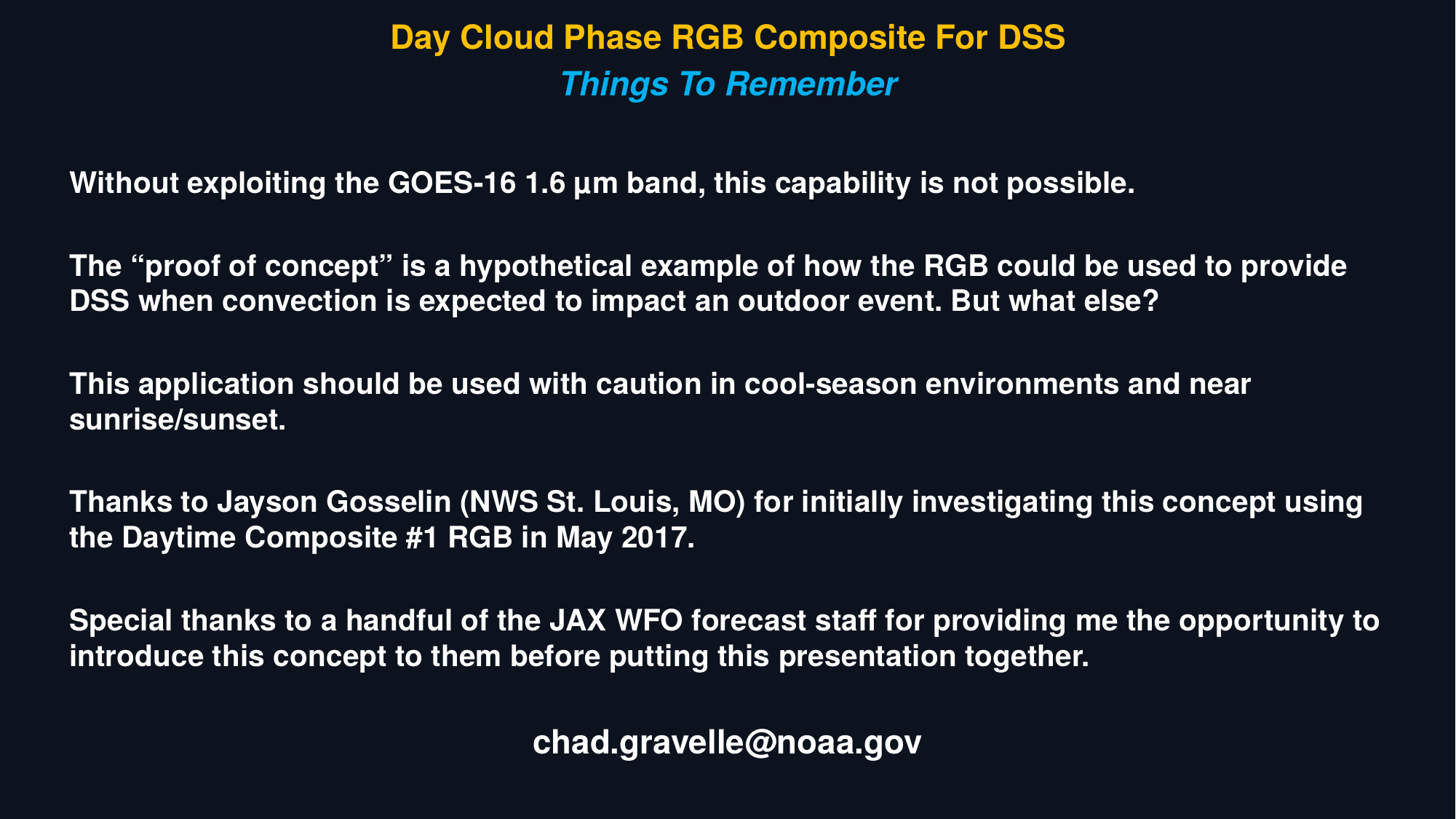

Day Cloud Phase RGB Composite For DSS
Things To Remember
Without exploiting the GOES-16 1.6 µm band, this capability is not possible.

The “proof of concept” is a hypothetical example of how the RGB could be used to provide DSS when convection is expected to impact an outdoor event. But what else?

This application should be used with caution in cool-season environments and near sunrise/sunset.

Thanks to Jayson Gosselin (NWS St. Louis, MO) for initially investigating this concept using the Daytime Composite #1 RGB in May 2017.

Special thanks to a handful of the JAX WFO forecast staff for providing me the opportunity to introduce this concept to them before putting this presentation together.

chad.gravelle@noaa.gov